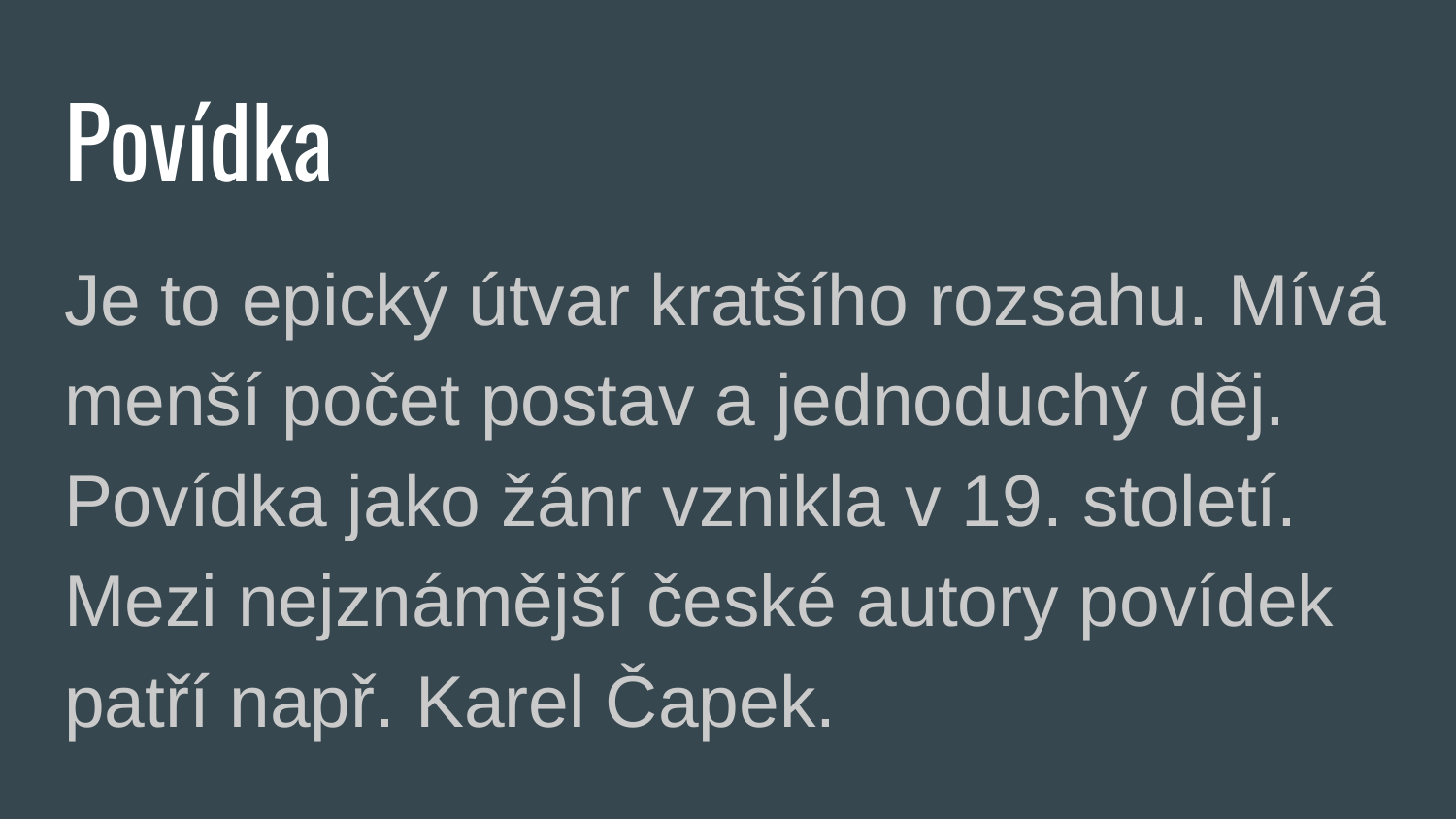

# Povídka
Je to epický útvar kratšího rozsahu. Mívá menší počet postav a jednoduchý děj. Povídka jako žánr vznikla v 19. století. Mezi nejznámější české autory povídek patří např. Karel Čapek.